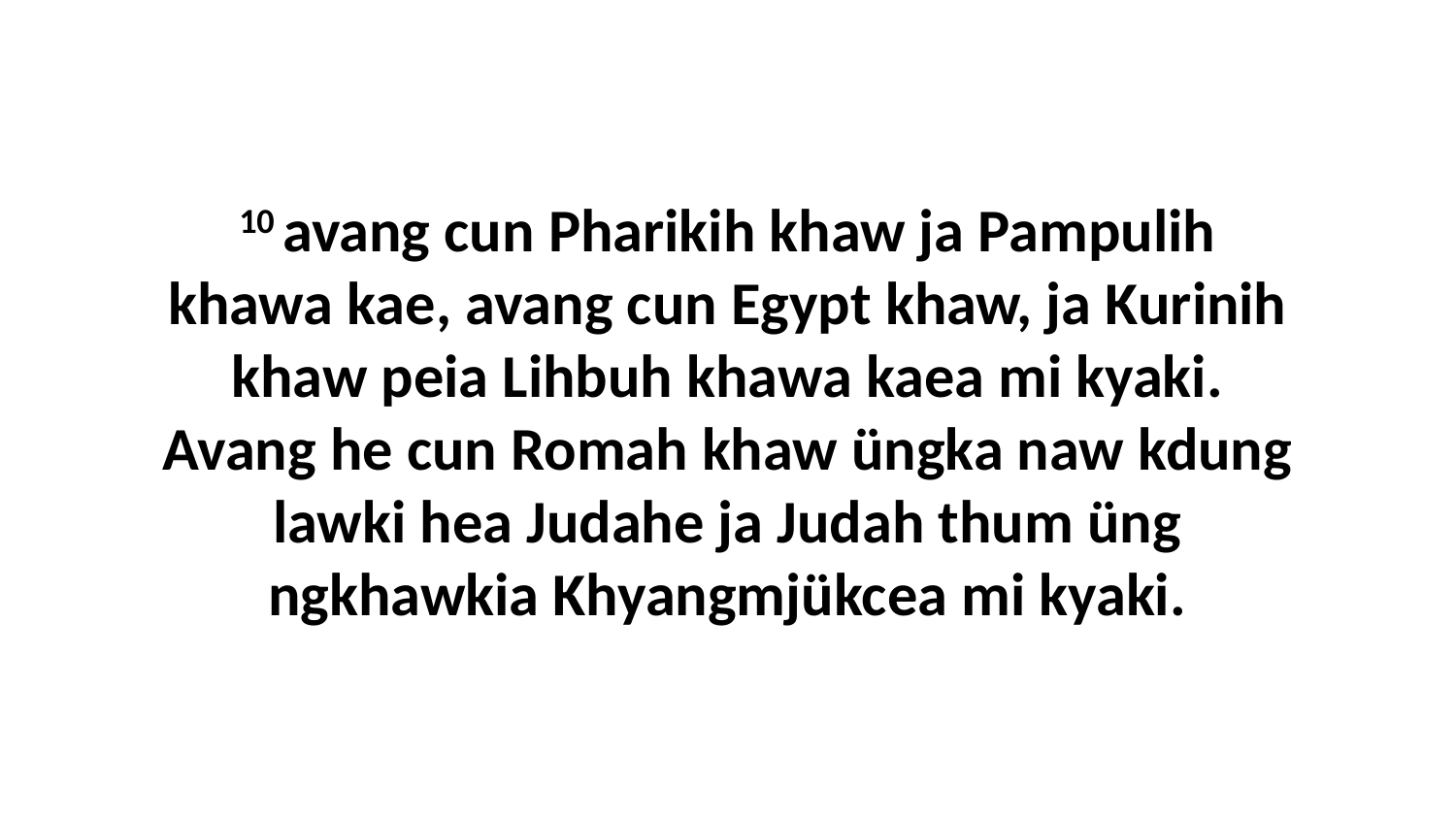

10 avang cun Pharikih khaw ja Pampulih khawa kae, avang cun Egypt khaw, ja Kurinih khaw peia Lihbuh khawa kaea mi kyaki. Avang he cun Romah khaw üngka naw kdung lawki hea Judahe ja Judah thum üng ngkhawkia Khyangmjükcea mi kyaki.